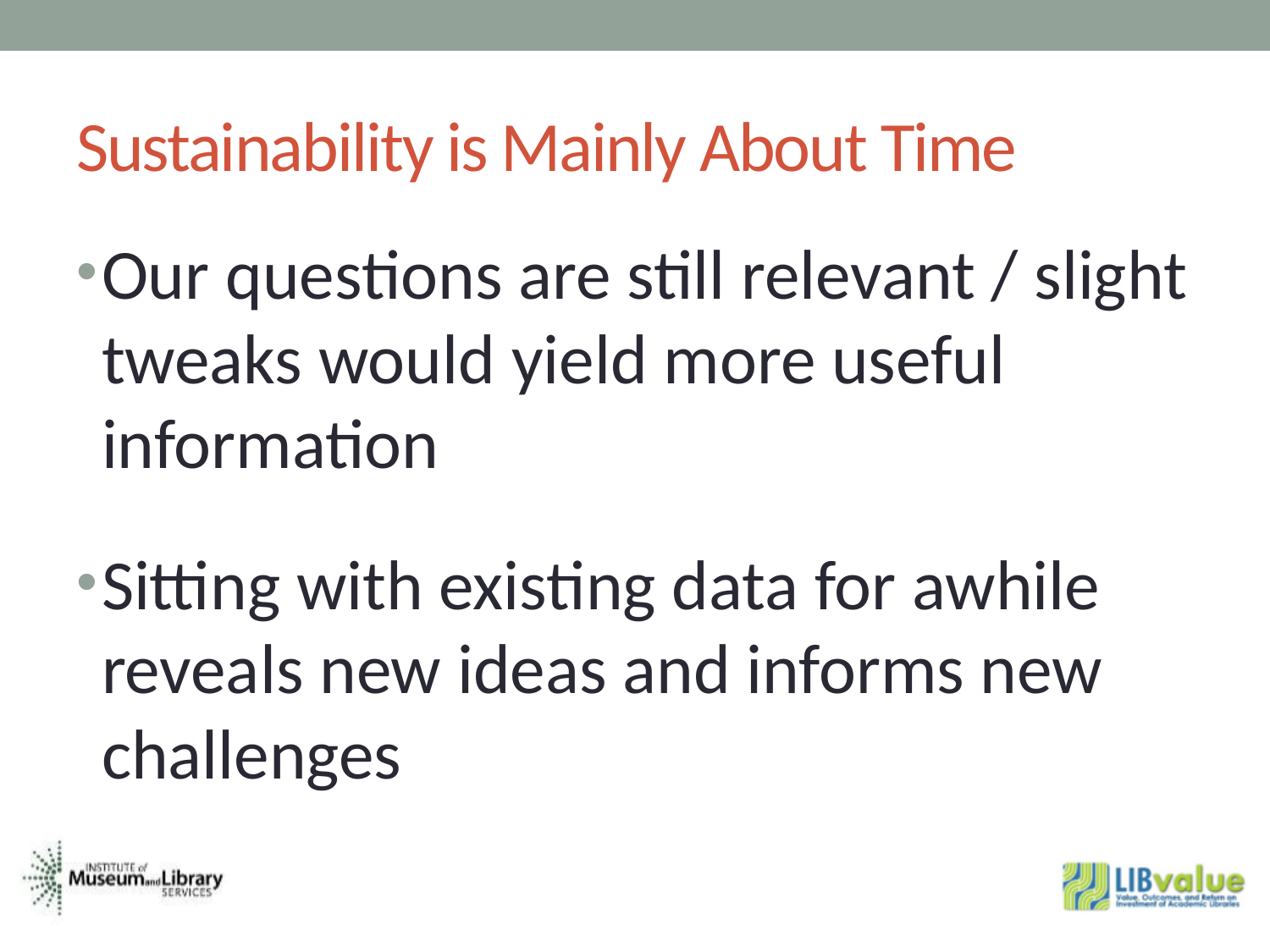

# Sustainability is Mainly About Time
Our questions are still relevant / slight tweaks would yield more useful information
Sitting with existing data for awhile reveals new ideas and informs new challenges